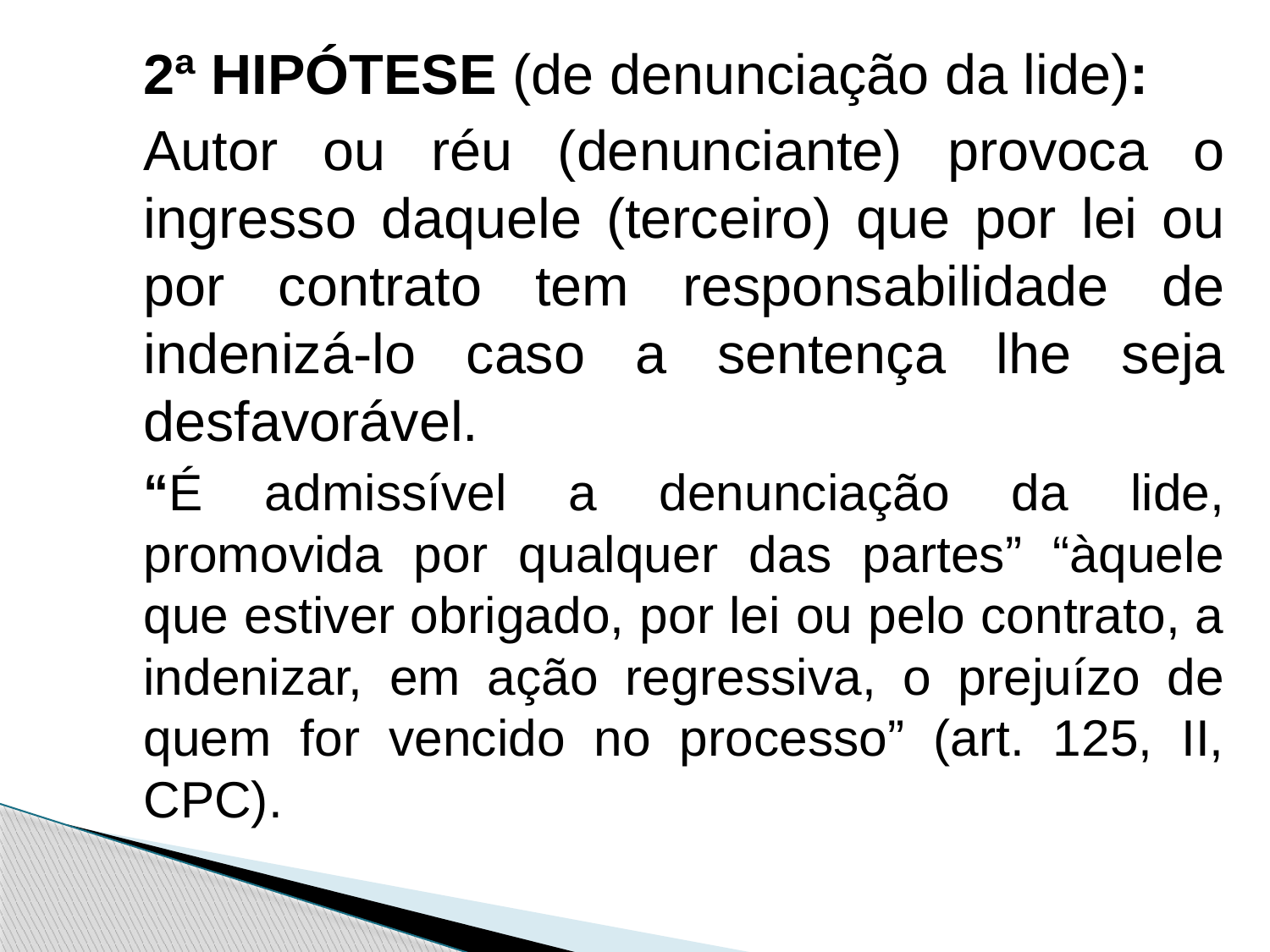

2ª HIPÓTESE (de denunciação da lide):
	Autor ou réu (denunciante) provoca o ingresso daquele (terceiro) que por lei ou por contrato tem responsabilidade de indenizá-lo caso a sentença lhe seja desfavorável.
	“É admissível a denunciação da lide, promovida por qualquer das partes” “àquele que estiver obrigado, por lei ou pelo contrato, a indenizar, em ação regressiva, o prejuízo de quem for vencido no processo” (art. 125, II, CPC).